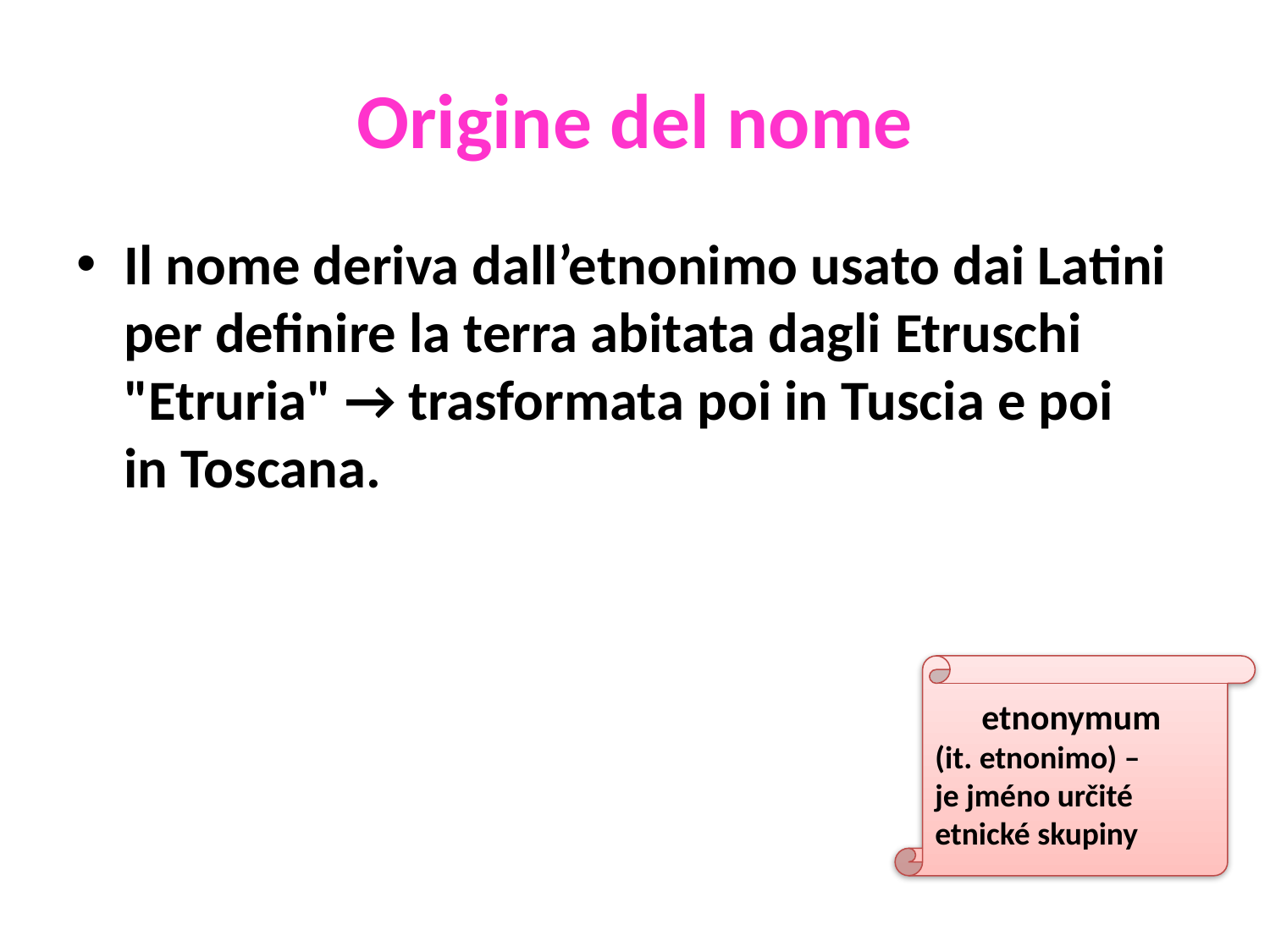

# Origine del nome
Il nome deriva dall’etnonimo usato dai Latini per definire la terra abitata dagli Etruschi "Etruria" → trasformata poi in Tuscia e poi
in Toscana.

etnonymum
(it. etnonimo) –
je jméno určité etnické skupiny